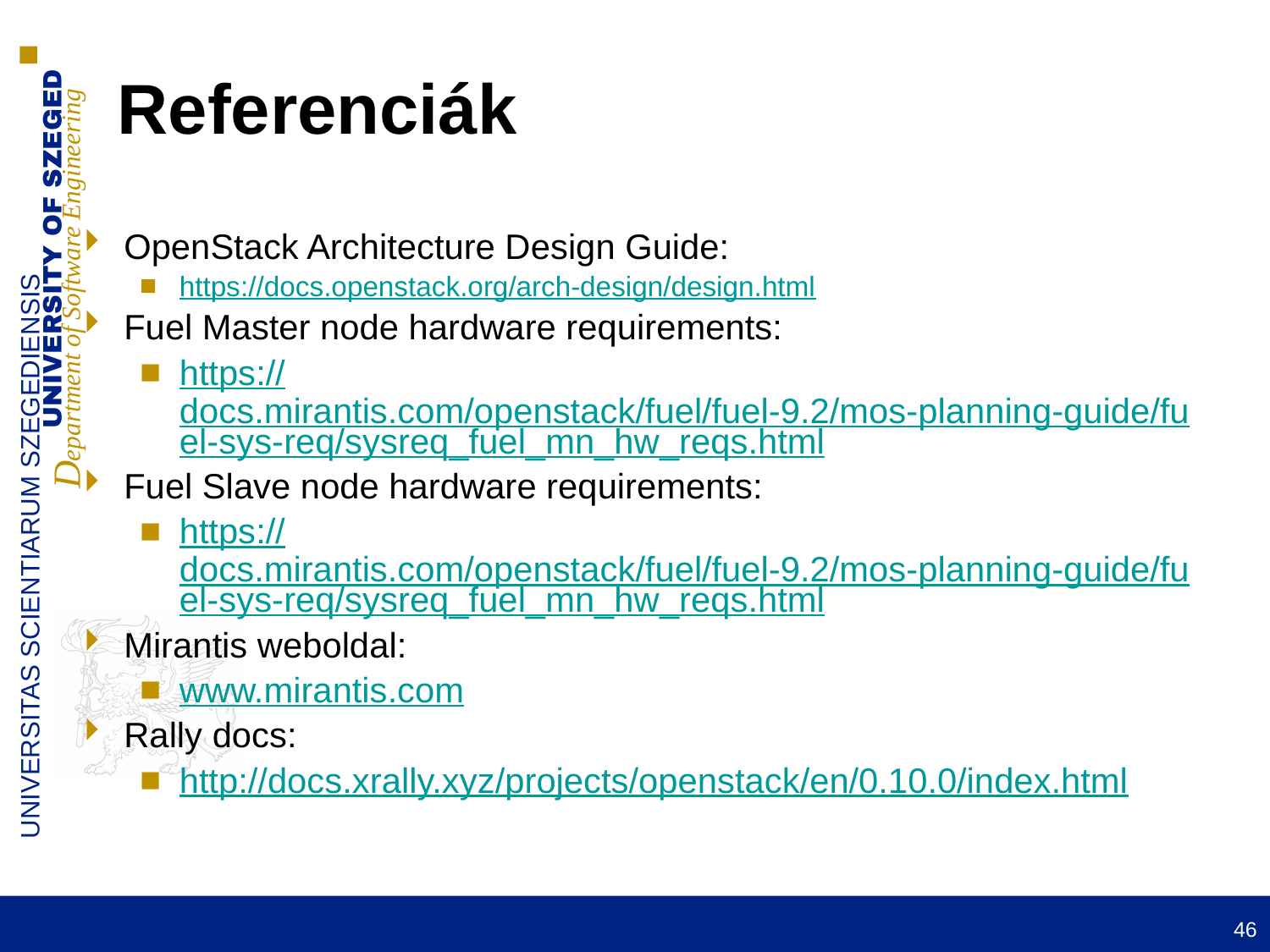

# Referenciák
OpenStack Architecture Design Guide:
https://docs.openstack.org/arch-design/design.html
Fuel Master node hardware requirements:
https://docs.mirantis.com/openstack/fuel/fuel-9.2/mos-planning-guide/fuel-sys-req/sysreq_fuel_mn_hw_reqs.html
Fuel Slave node hardware requirements:
https://docs.mirantis.com/openstack/fuel/fuel-9.2/mos-planning-guide/fuel-sys-req/sysreq_fuel_mn_hw_reqs.html
Mirantis weboldal:
www.mirantis.com
Rally docs:
http://docs.xrally.xyz/projects/openstack/en/0.10.0/index.html
46